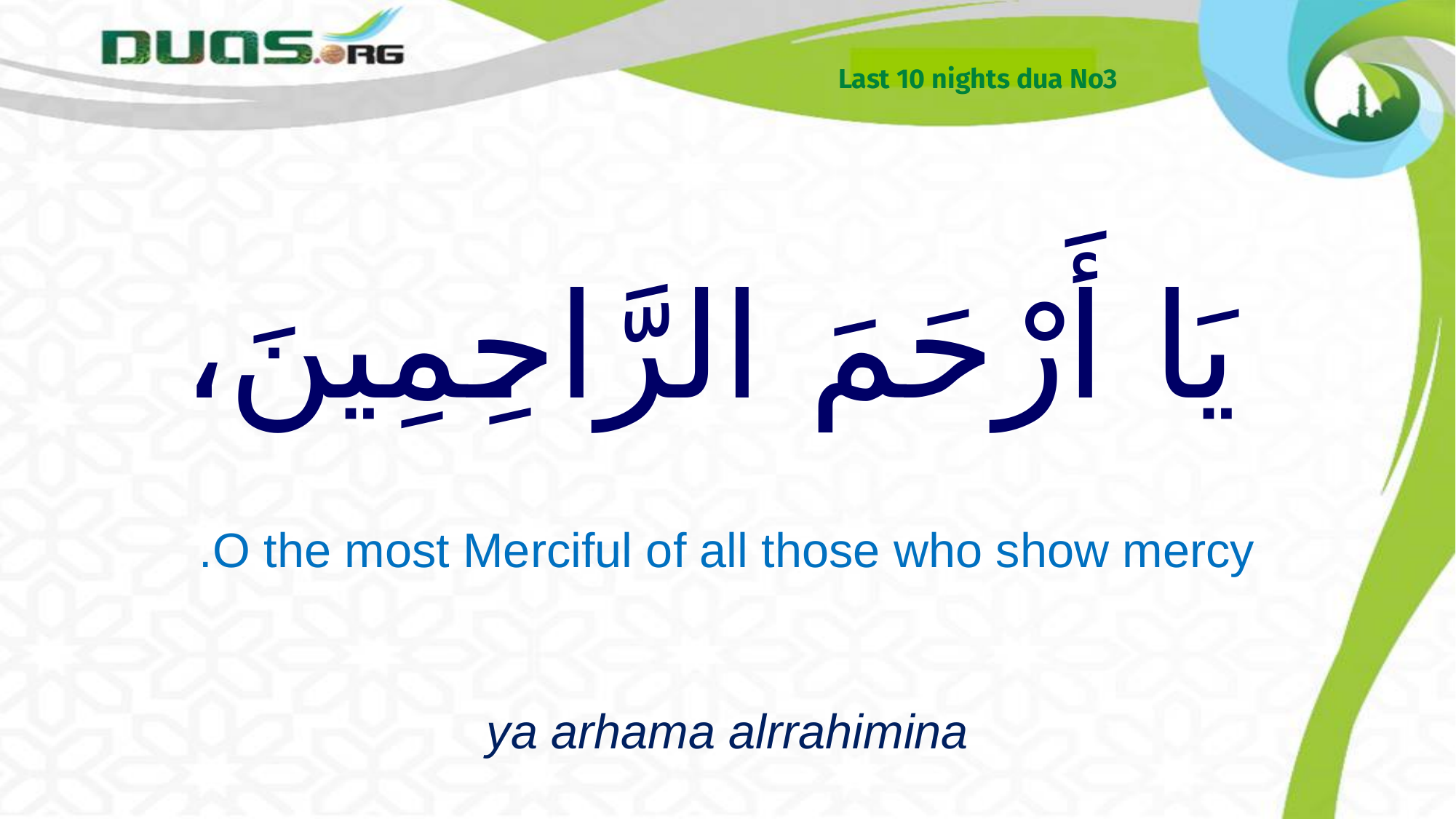

Last 10 nights dua No3
# يَا أَرْحَمَ الرَّاحِمِينَ،
O the most Merciful of all those who show mercy.

ya arhama alrrahimina